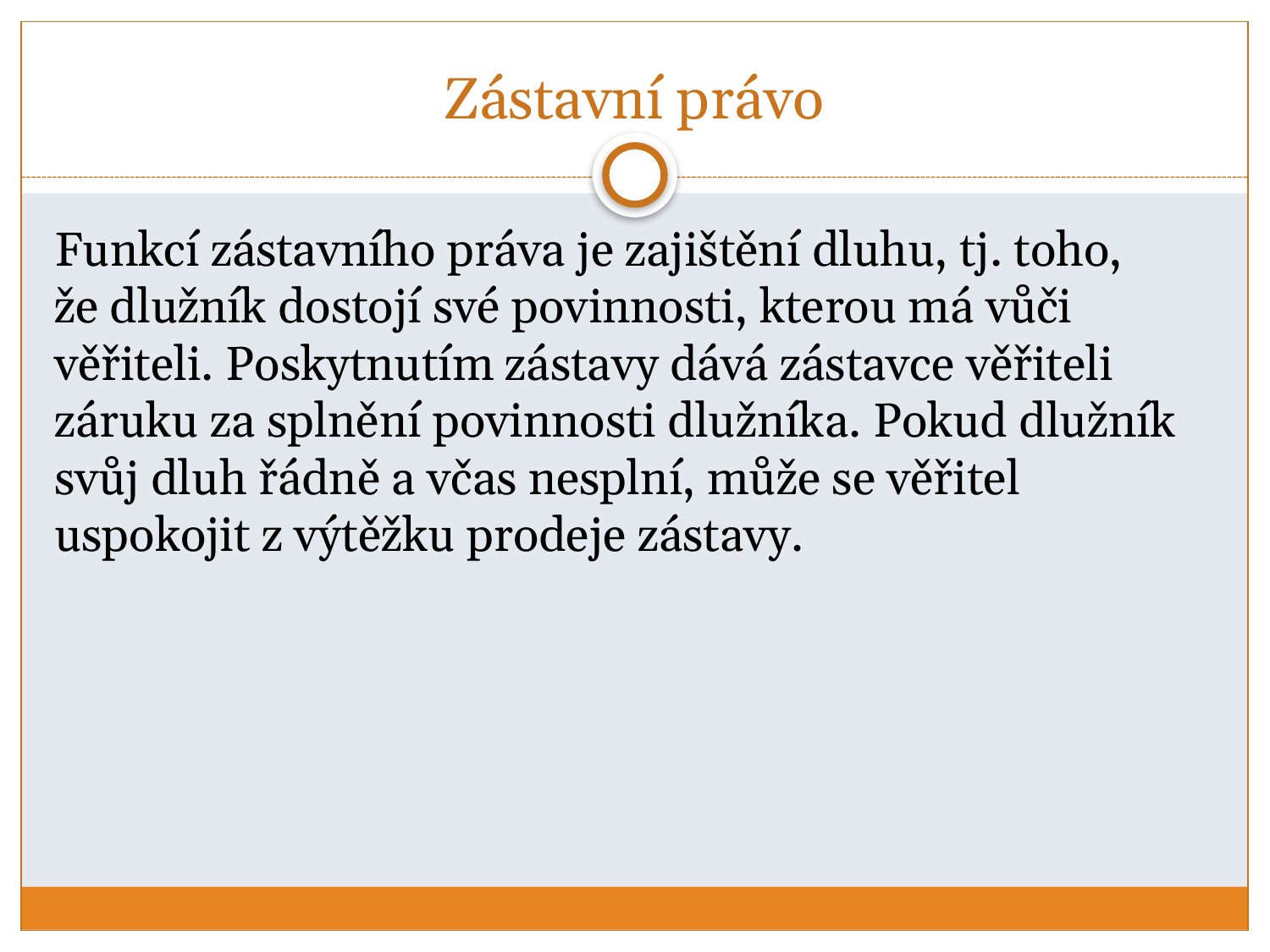

# Zástavní právo
Funkcí zástavního práva je zajištění dluhu, tj. toho, že dlužník dostojí své povinnosti, kterou má vůči věřiteli. Poskytnutím zástavy dává zástavce věřiteli záruku za splnění povinnosti dlužníka. Pokud dlužník svůj dluh řádně a včas nesplní, může se věřitel uspokojit z výtěžku prodeje zástavy.